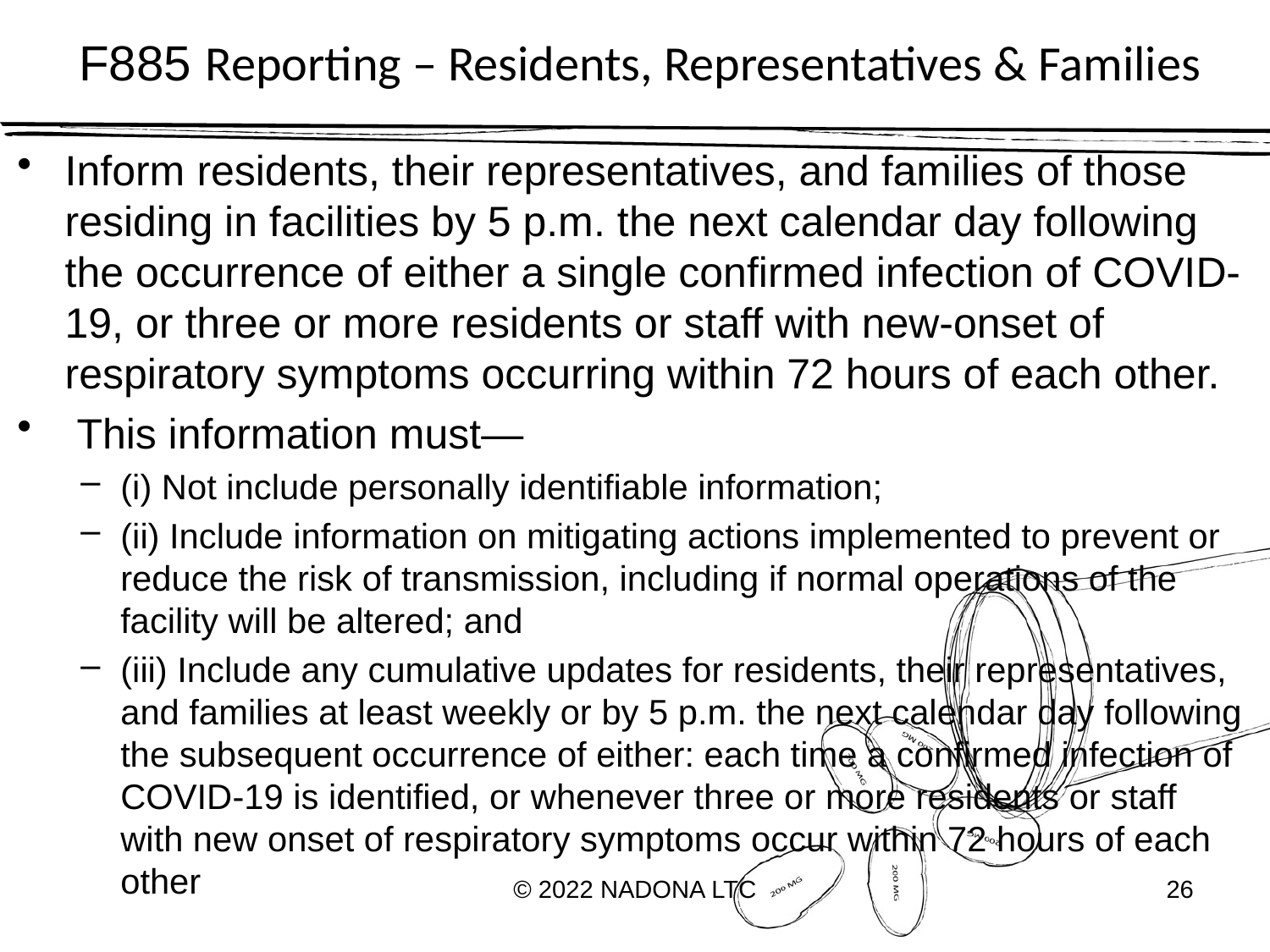

# F885 Reporting – Residents, Representatives & Families
Inform residents, their representatives, and families of those residing in facilities by 5 p.m. the next calendar day following the occurrence of either a single confirmed infection of COVID-19, or three or more residents or staff with new-onset of respiratory symptoms occurring within 72 hours of each other.
 This information must—
(i) Not include personally identifiable information;
(ii) Include information on mitigating actions implemented to prevent or reduce the risk of transmission, including if normal operations of the facility will be altered; and
(iii) Include any cumulative updates for residents, their representatives, and families at least weekly or by 5 p.m. the next calendar day following the subsequent occurrence of either: each time a confirmed infection of COVID-19 is identified, or whenever three or more residents or staff with new onset of respiratory symptoms occur within 72 hours of each other

© 2022 NADONA LTC
26